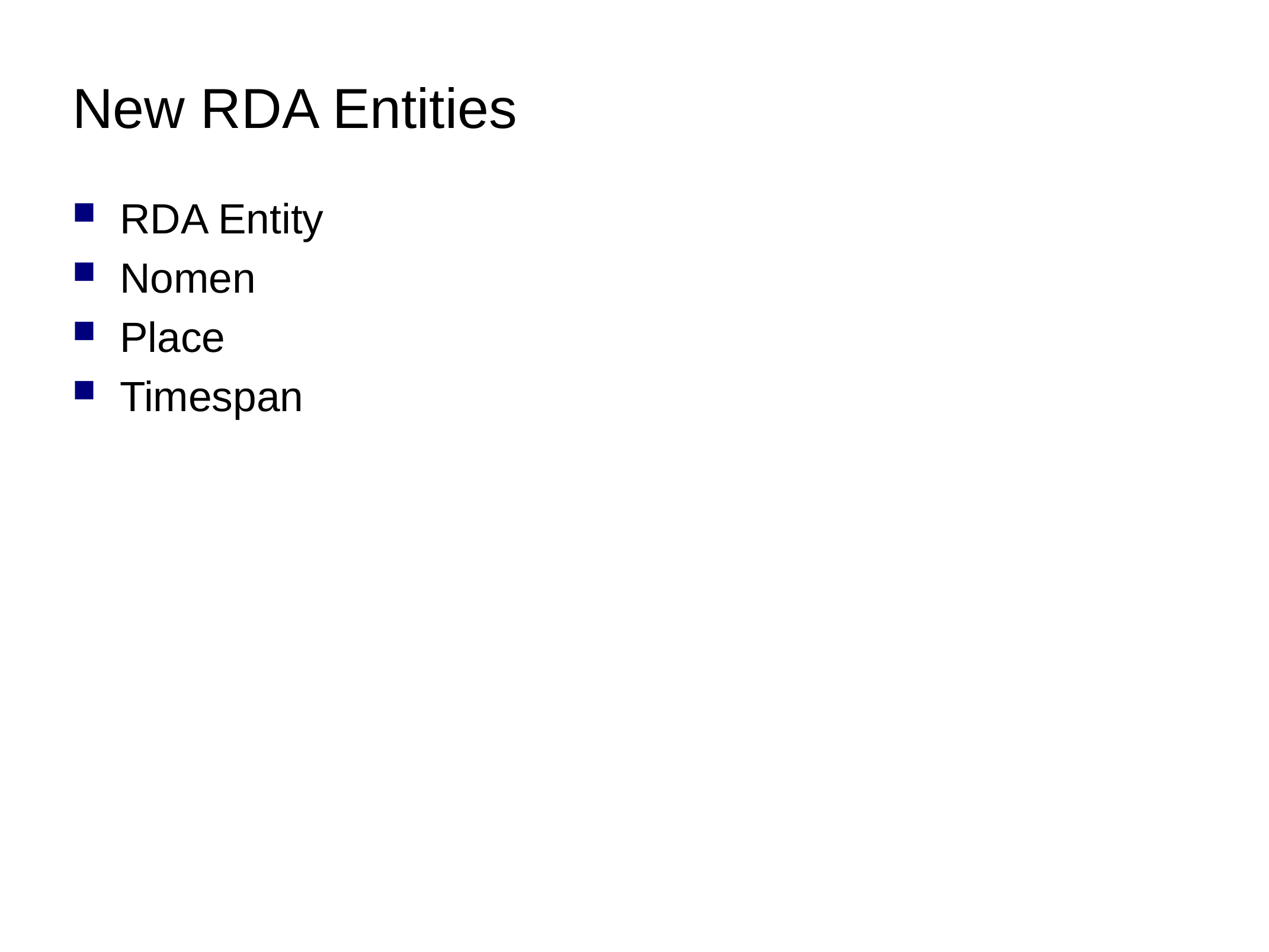

# New RDA Entities
RDA Entity
Nomen
Place
Timespan